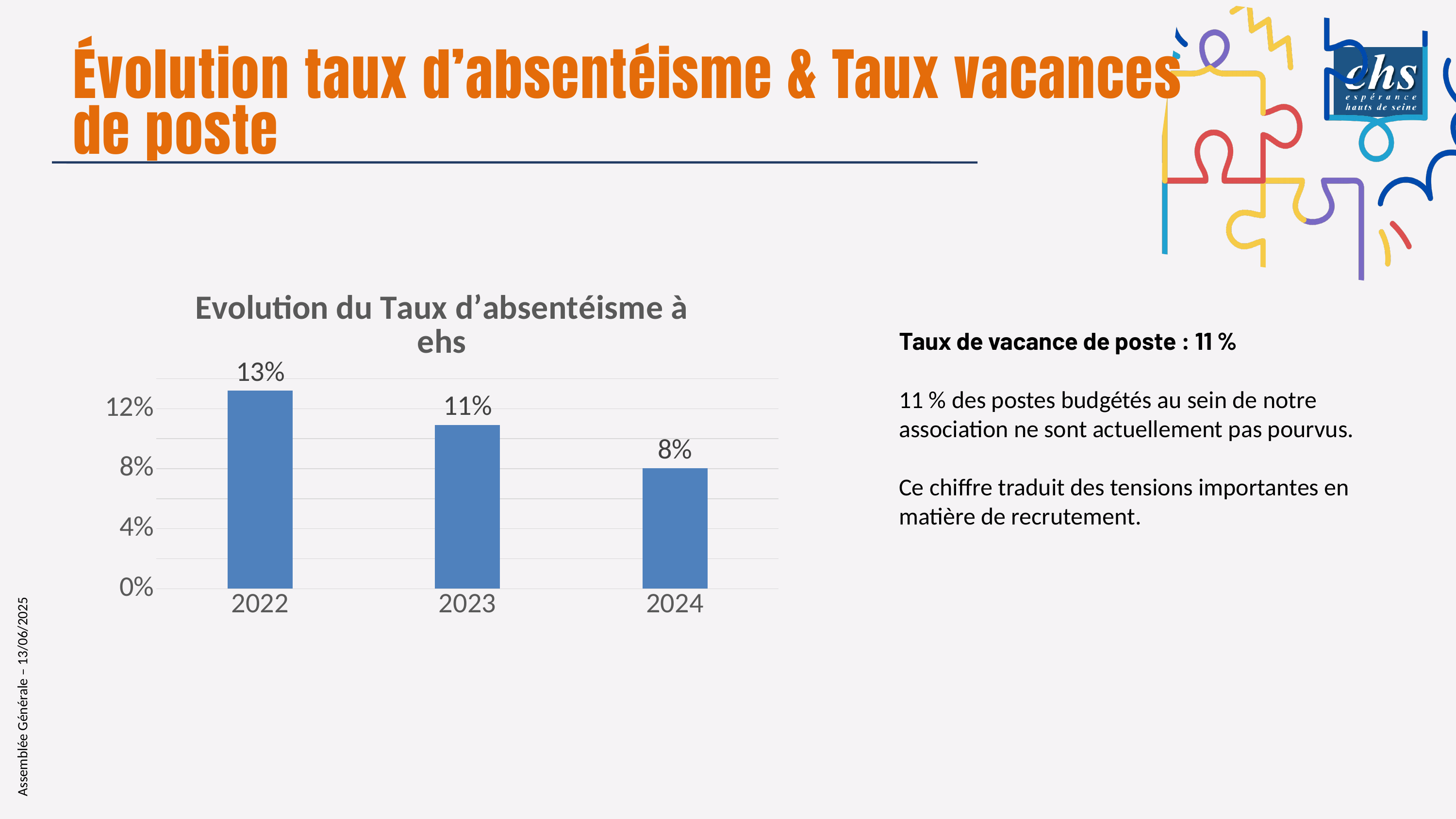

Évolution taux d’absentéisme & Taux vacances de poste

### Chart: Evolution du Taux d’absentéisme à ehs

| Category | Taux d’absentéisme |
|---|---|
| 2022 | 0.13201024698606442 |
| 2023 | 0.10926375021544452 |
| 2024 | 0.08021251106828481 |
Taux de vacance de poste : 11 %

11 % des postes budgétés au sein de notre association ne sont actuellement pas pourvus.

Ce chiffre traduit des tensions importantes en matière de recrutement.